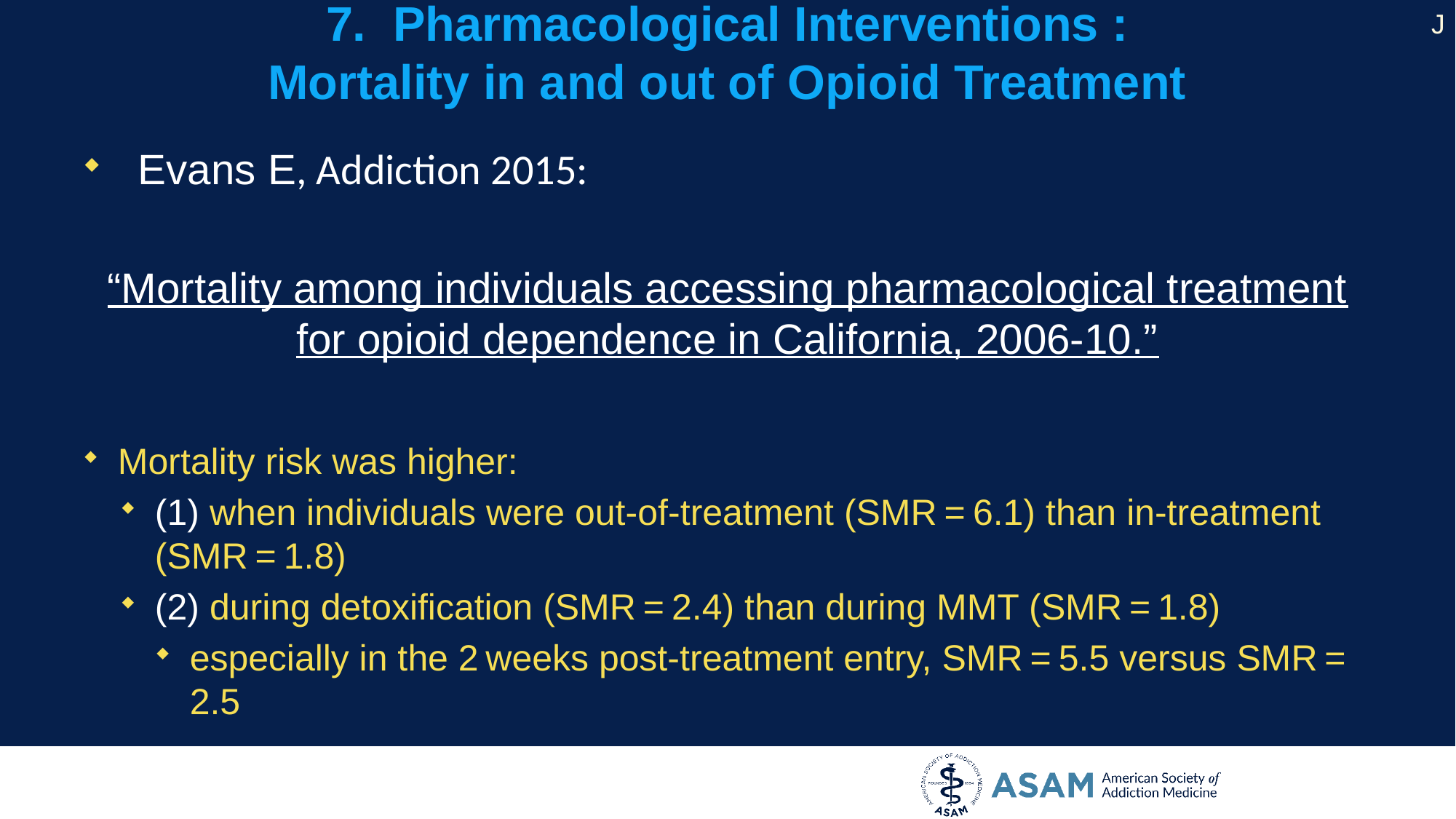

J
# 7.  Pharmacological Interventions : Mortality in and out of Opioid Treatment
Evans E, Addiction 2015:

“Mortality among individuals accessing pharmacological treatment for opioid dependence in California, 2006-10.”

Mortality risk was higher:
(1) when individuals were out-of-treatment (SMR = 6.1) than in-treatment (SMR = 1.8)
(2) during detoxification (SMR = 2.4) than during MMT (SMR = 1.8)
especially in the 2 weeks post-treatment entry, SMR = 5.5 versus SMR = 2.5